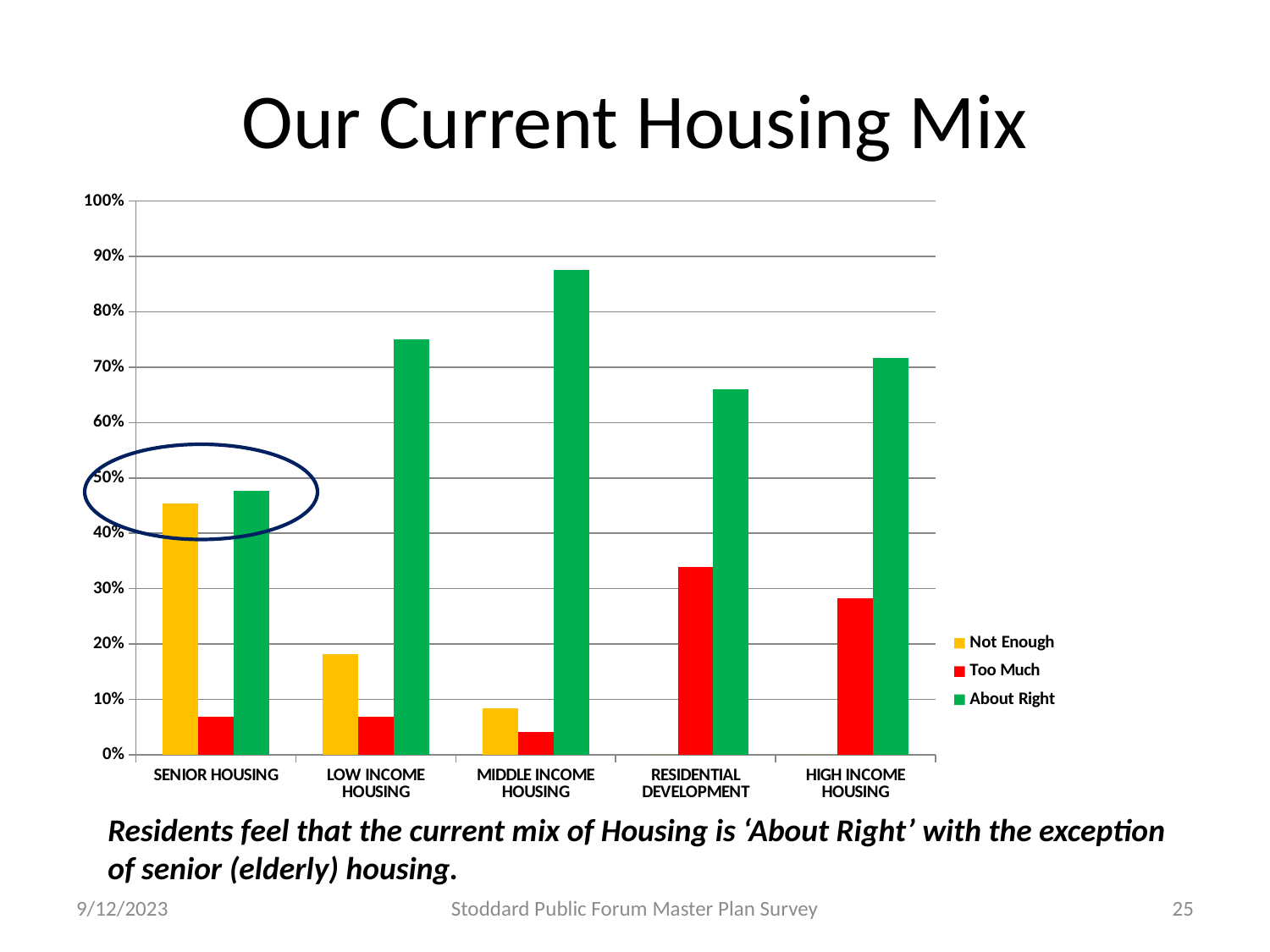

# Our Current Housing Mix

[unsupported chart]

Residents feel that the current mix of Housing is ‘About Right’ with the exception of senior (elderly) housing.
9/12/2023
Stoddard Public Forum Master Plan Survey
25